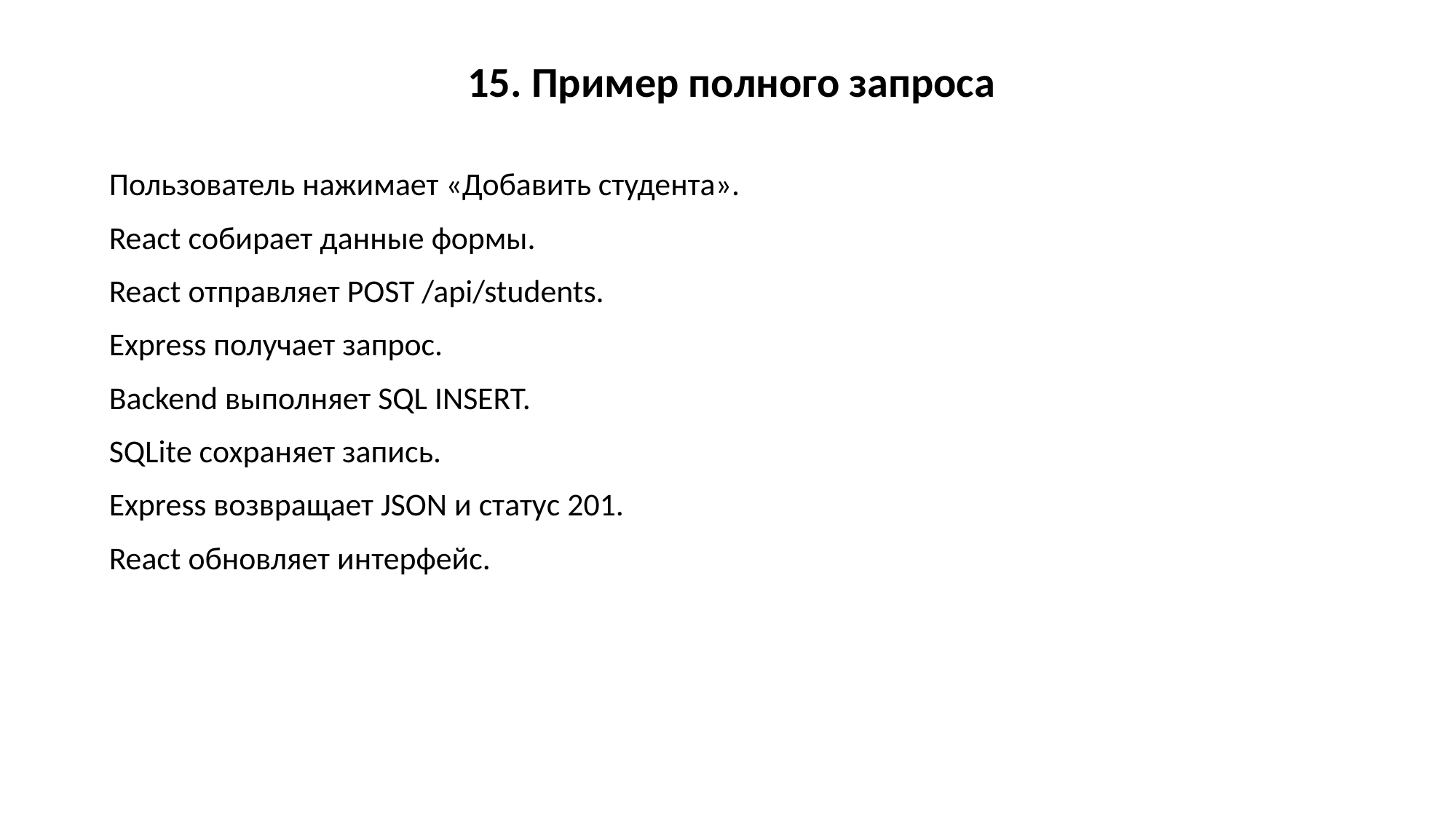

15. Пример полного запроса
Пользователь нажимает «Добавить студента».
React собирает данные формы.
React отправляет POST /api/students.
Express получает запрос.
Backend выполняет SQL INSERT.
SQLite сохраняет запись.
Express возвращает JSON и статус 201.
React обновляет интерфейс.